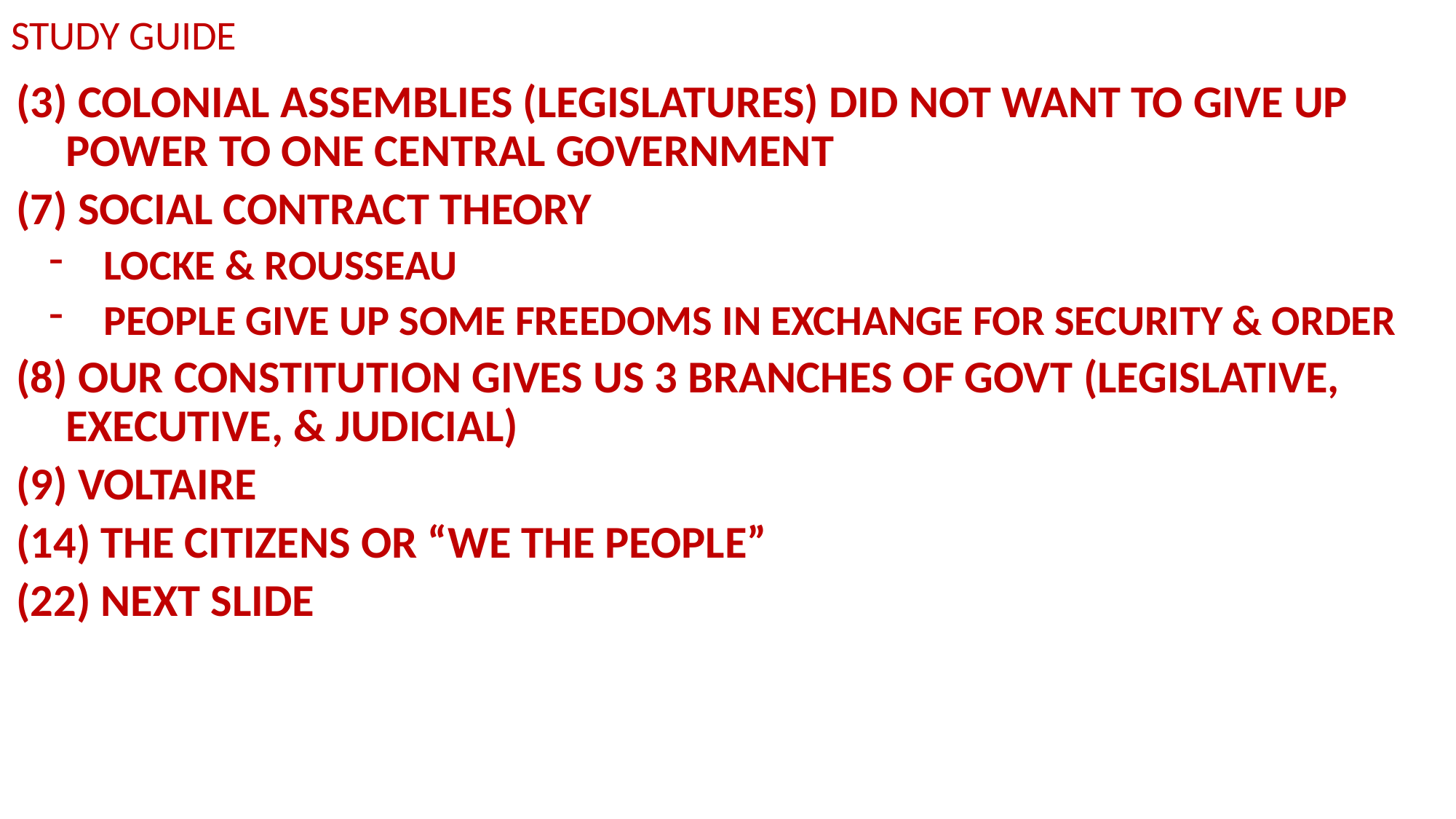

# STUDY GUIDE
(3) COLONIAL ASSEMBLIES (LEGISLATURES) DID NOT WANT TO GIVE UP POWER TO ONE CENTRAL GOVERNMENT
(7) SOCIAL CONTRACT THEORY
LOCKE & ROUSSEAU
PEOPLE GIVE UP SOME FREEDOMS IN EXCHANGE FOR SECURITY & ORDER
(8) OUR CONSTITUTION GIVES US 3 BRANCHES OF GOVT (LEGISLATIVE, EXECUTIVE, & JUDICIAL)
(9) VOLTAIRE
(14) THE CITIZENS OR “WE THE PEOPLE”
(22) NEXT SLIDE